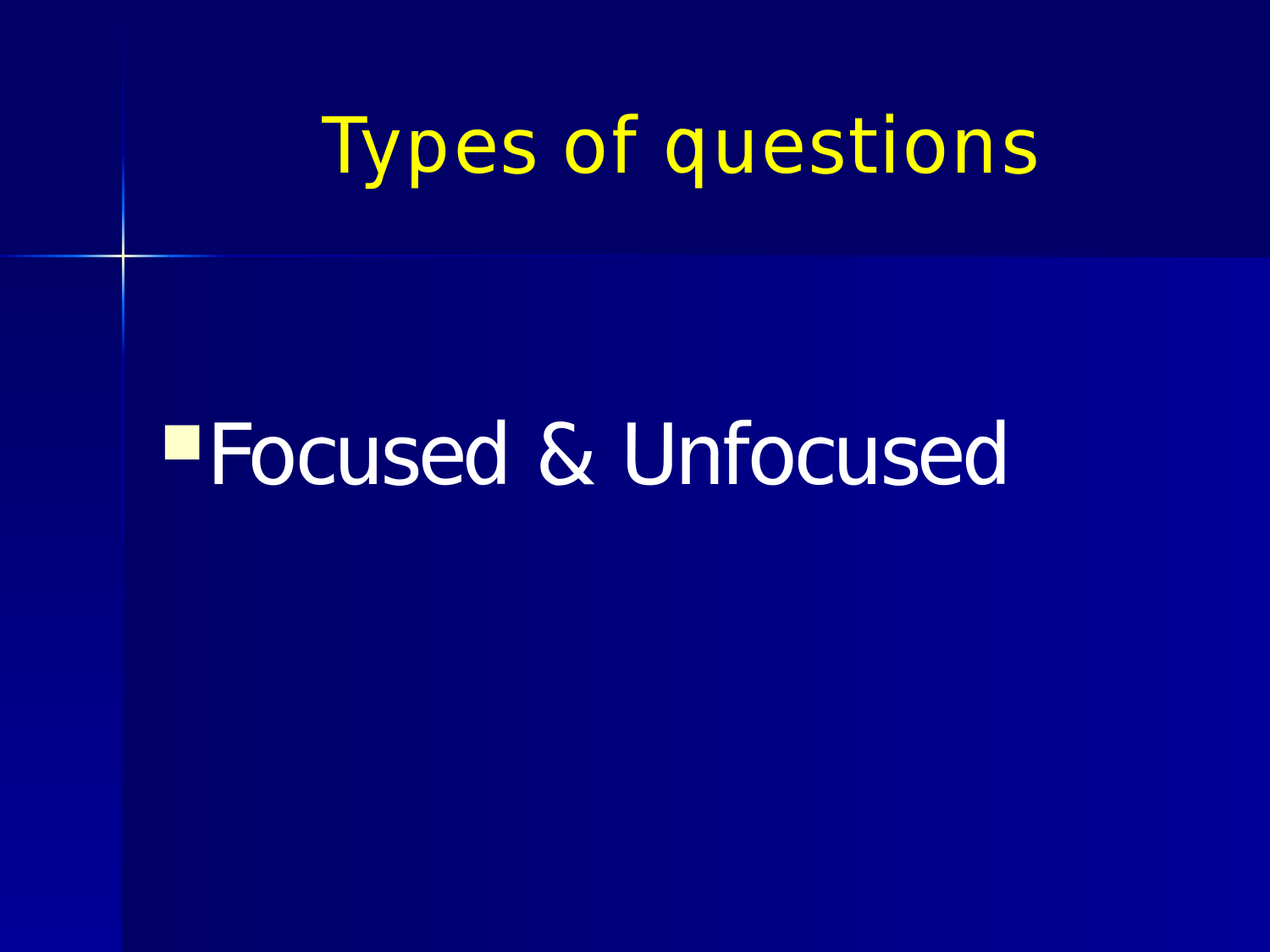

# Types of questions

Focused & Unfocused